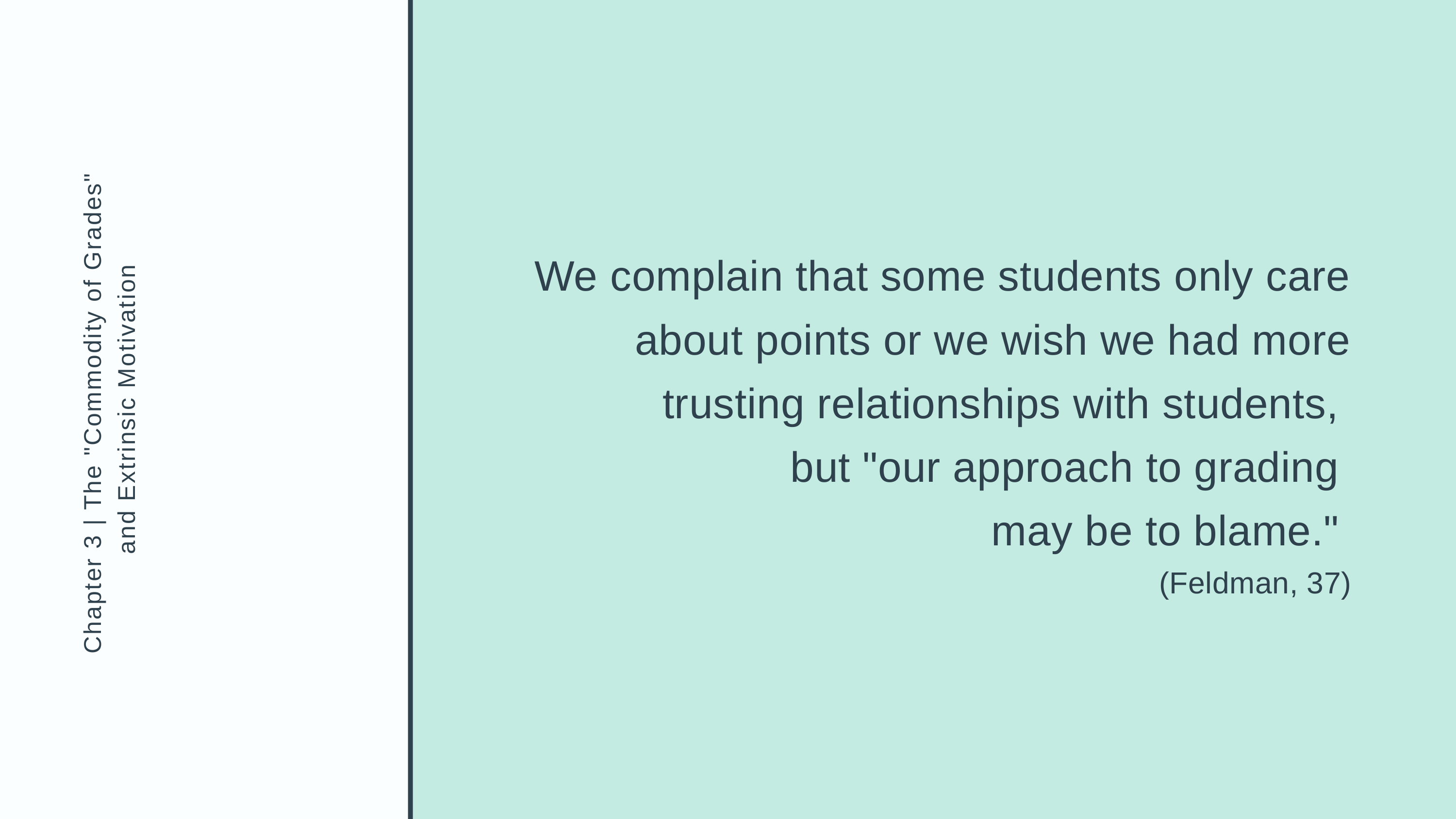

We complain that some students only care about points or we wish we had more trusting relationships with students,
but "our approach to grading
may be to blame."
(Feldman, 37)
Chapter 3 | The "Commodity of Grades"
and Extrinsic Motivation